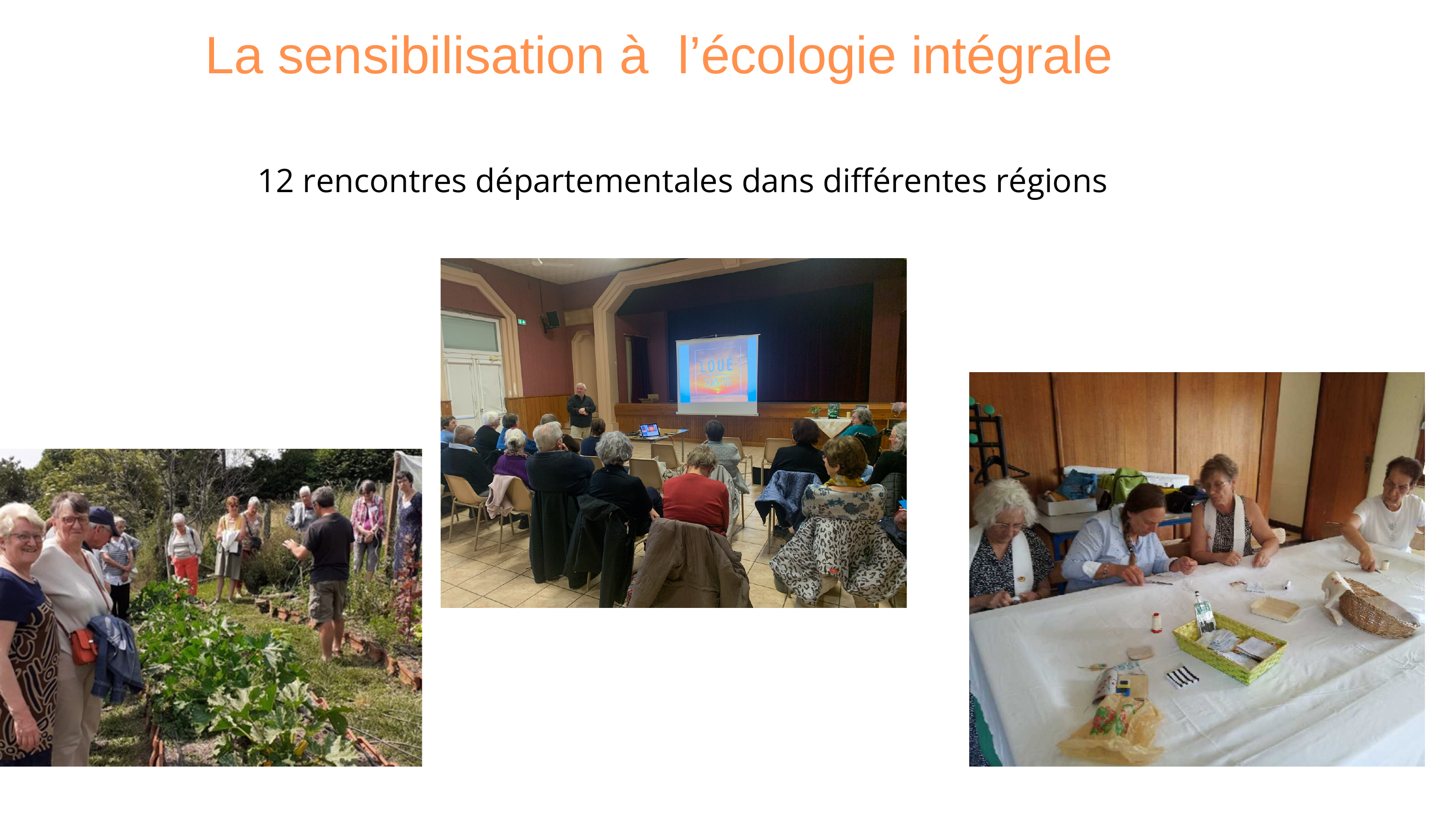

La sensibilisation à  l’écologie intégrale
12 rencontres départementales dans différentes régions